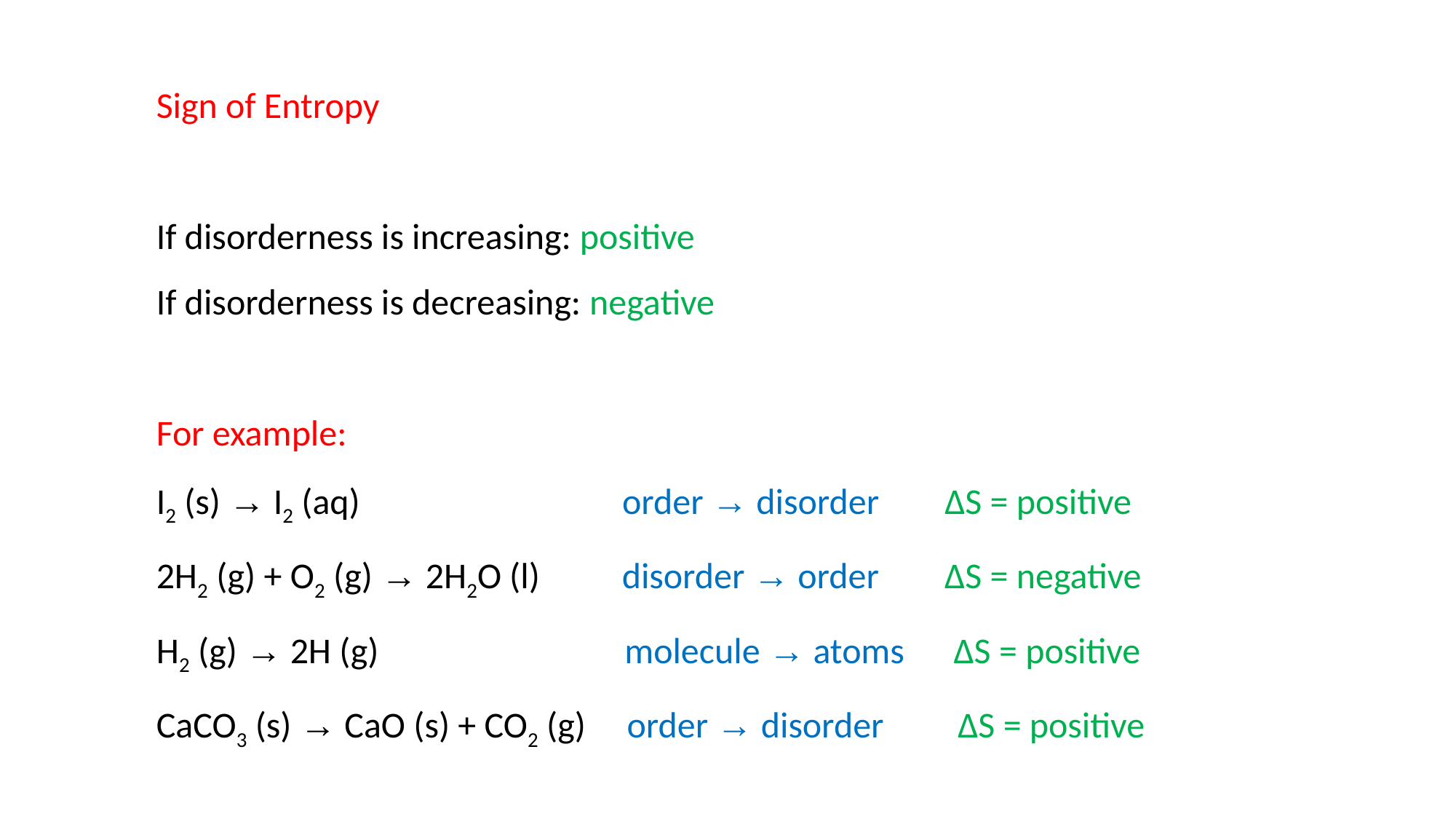

Sign of Entropy

If disorderness is increasing: positive
If disorderness is decreasing: negative

For example:
I2 (s) → I2 (aq)                                order → disorder        ∆S = positive
2H2 (g) + O2 (g) → 2H2O (l)          disorder → order        ∆S = negative
H2 (g) → 2H (g)                              molecule → atoms      ∆S = positive
CaCO3 (s) → CaO (s) + CO2 (g)     order → disorder         ∆S = positive